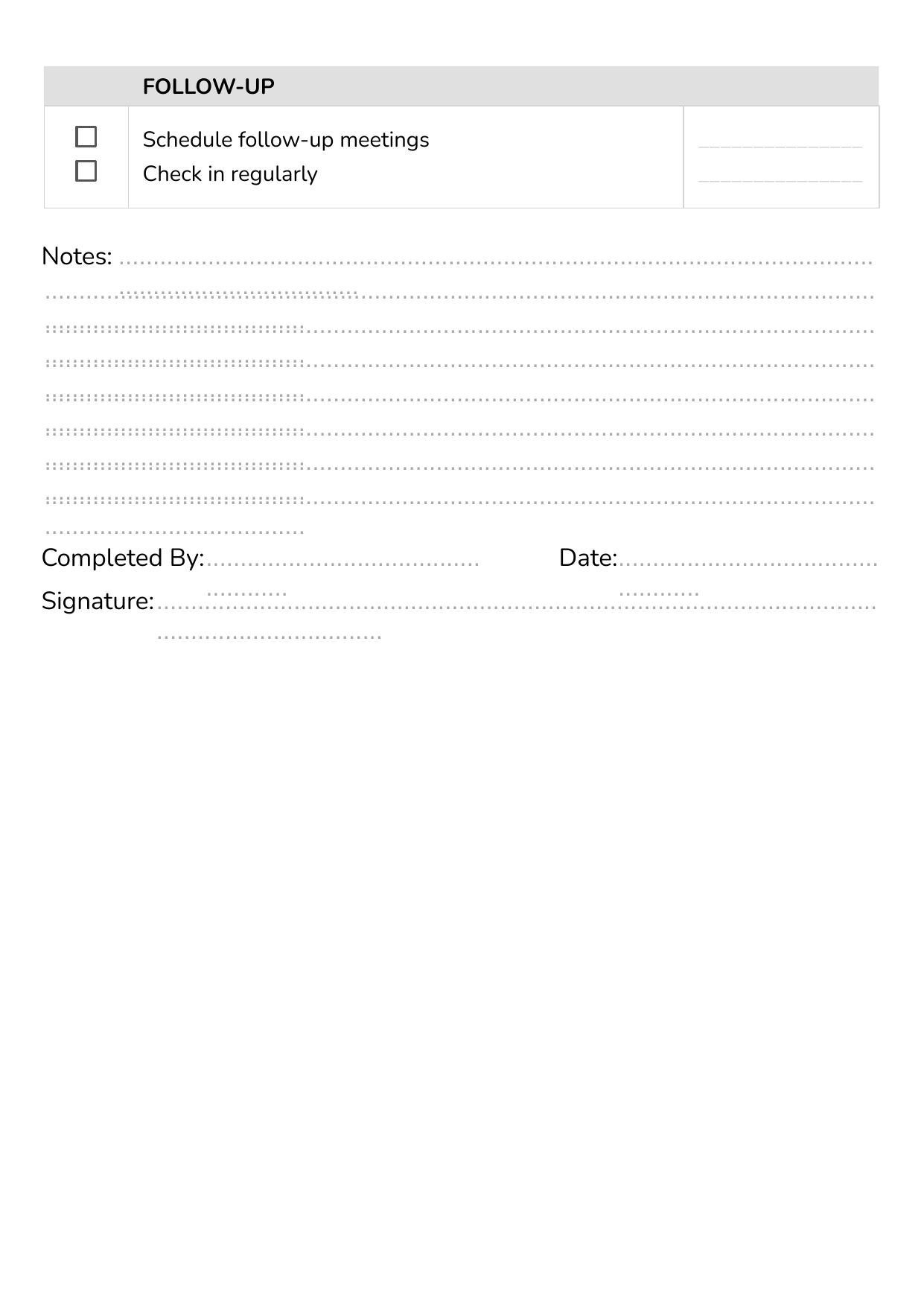

FOLLOW-UP
Schedule follow-up meetings
_______________

Check in regularly
_______________

Notes:
.................................................................................................................................................
...............................................................................................................................................................
...............................................................................................................................................................
...............................................................................................................................................................
...............................................................................................................................................................
...............................................................................................................................................................
...............................................................................................................................................................
...............................................................................................................................................................
Completed By:
....................................................
Date:
..................................................
Signature:
..........................................................................................................................................